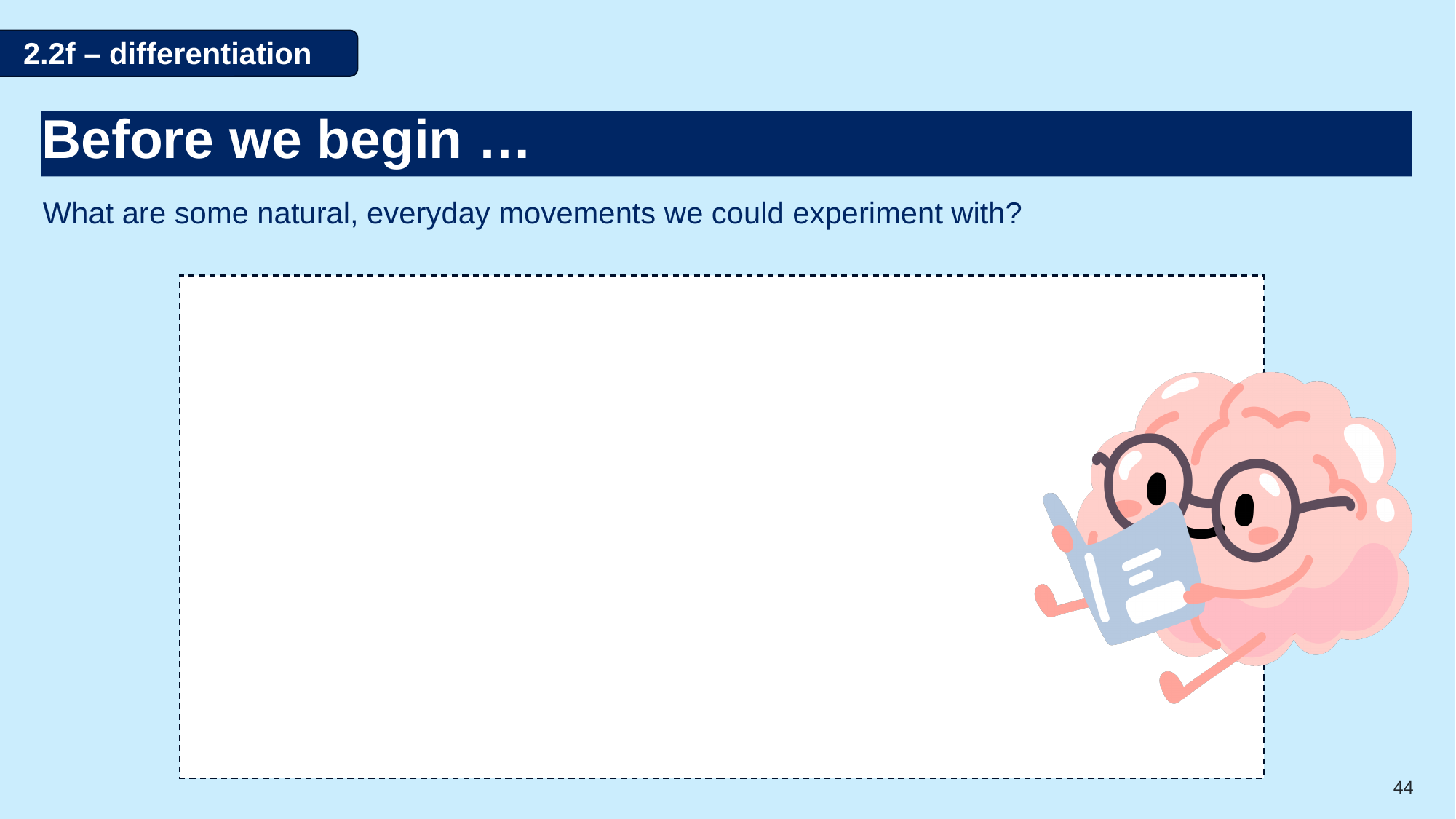

2.2f – differentiation
# Before we begin …
What are some natural, everyday movements we could experiment with?

44